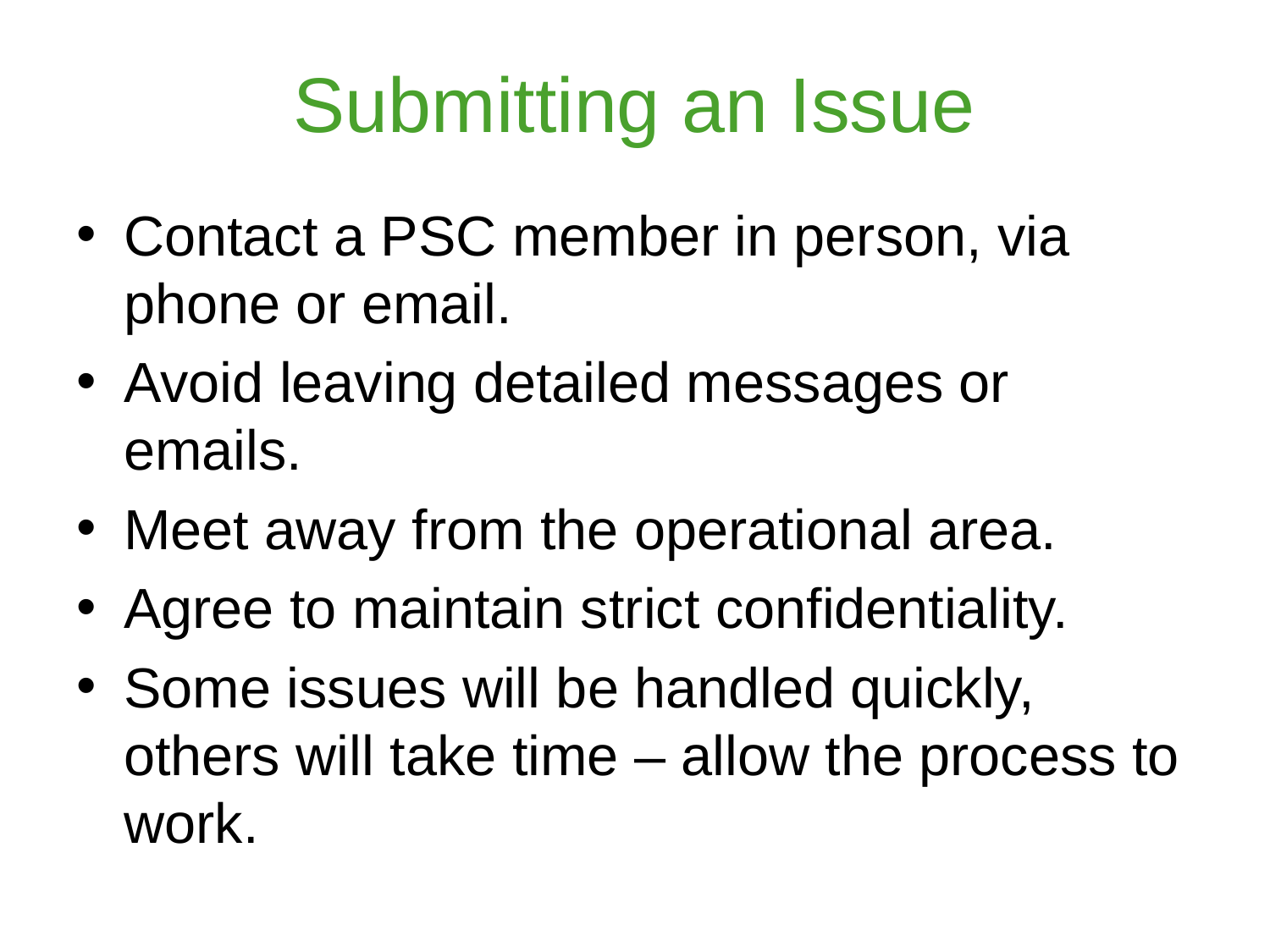

# Submitting an Issue
Contact a PSC member in person, via phone or email.
Avoid leaving detailed messages or emails.
Meet away from the operational area.
Agree to maintain strict confidentiality.
Some issues will be handled quickly, others will take time – allow the process to work.